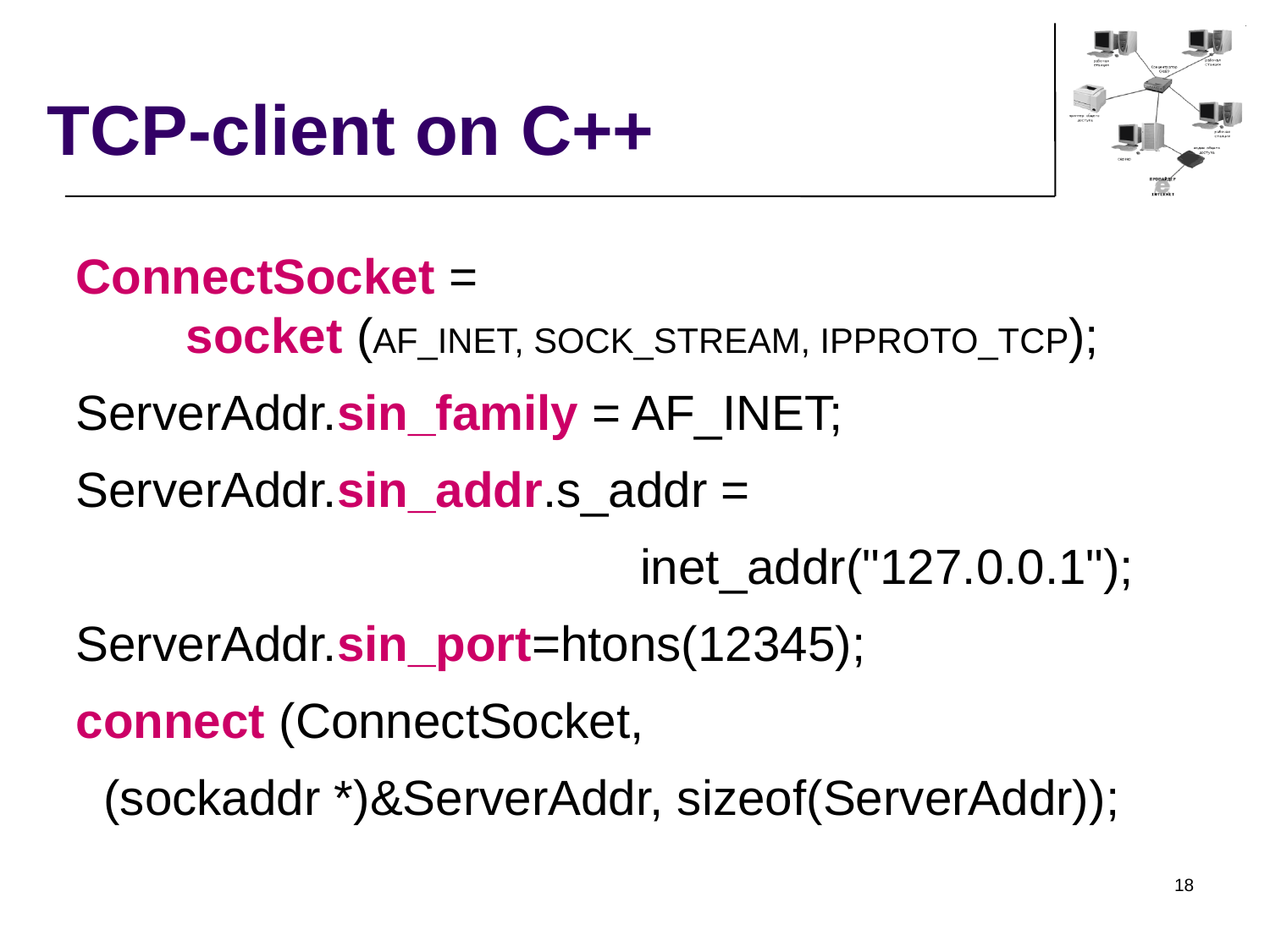

TCP-client on C++
ConnectSocket =
        socket (AF_INET, SOCK_STREAM, IPPROTO_TCP);
ServerAddr.sin_family = AF_INET;
ServerAddr.sin_addr.s_addr =
                                         inet_addr("127.0.0.1");
ServerAddr.sin_port=htons(12345);
connect (ConnectSocket,
  (sockaddr *)&ServerAddr, sizeof(ServerAddr));
18